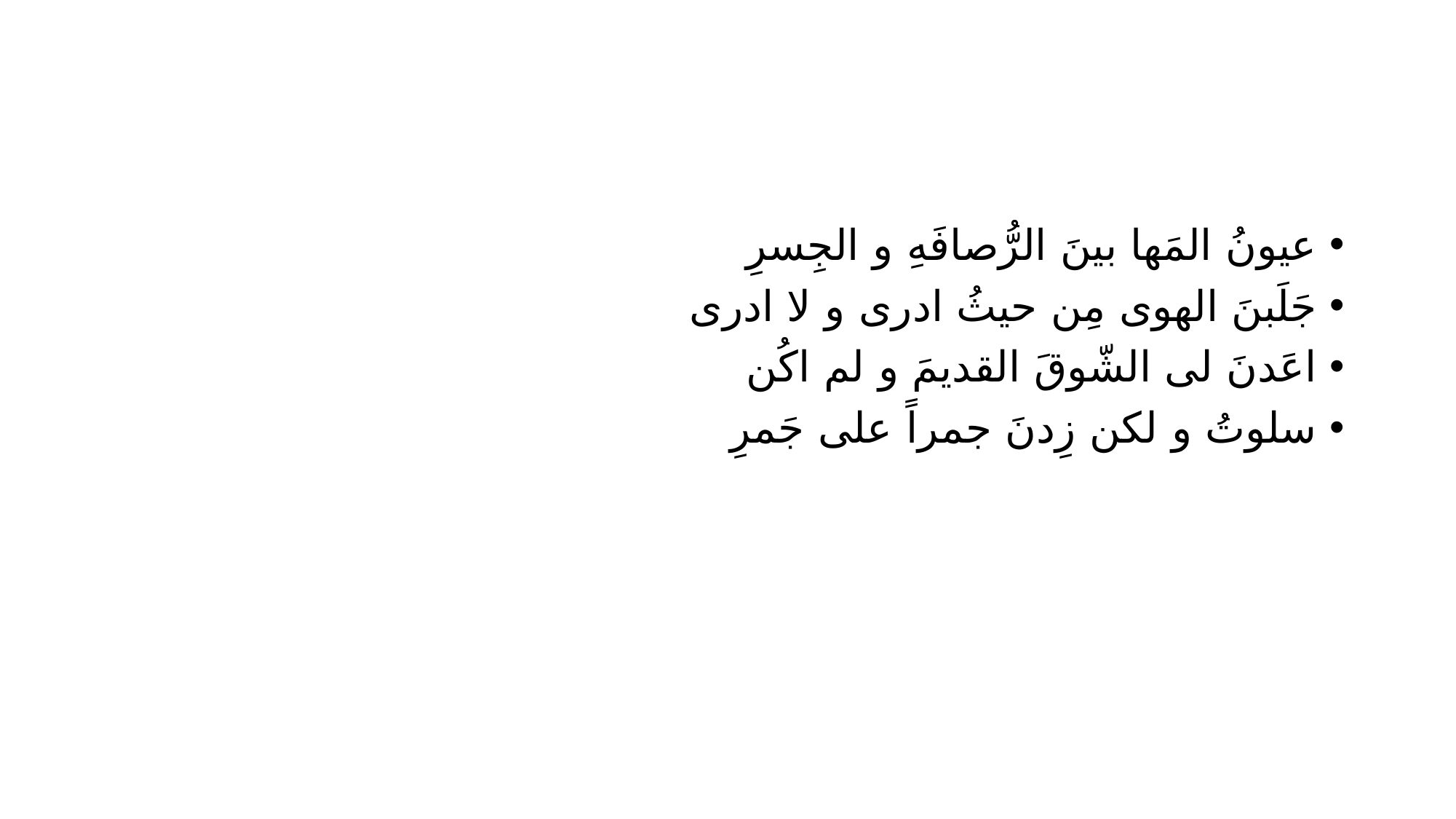

#
عیونُ المَها بینَ الرُّصافَهِ و الجِسرِ
جَلَبنَ الهوی مِن حیثُ ادری و لا ادری
اعَدنَ لی الشّوقَ القدیمَ و لم اکُن
سلوتُ و لکن زِدنَ جمراً علی جَمرِ